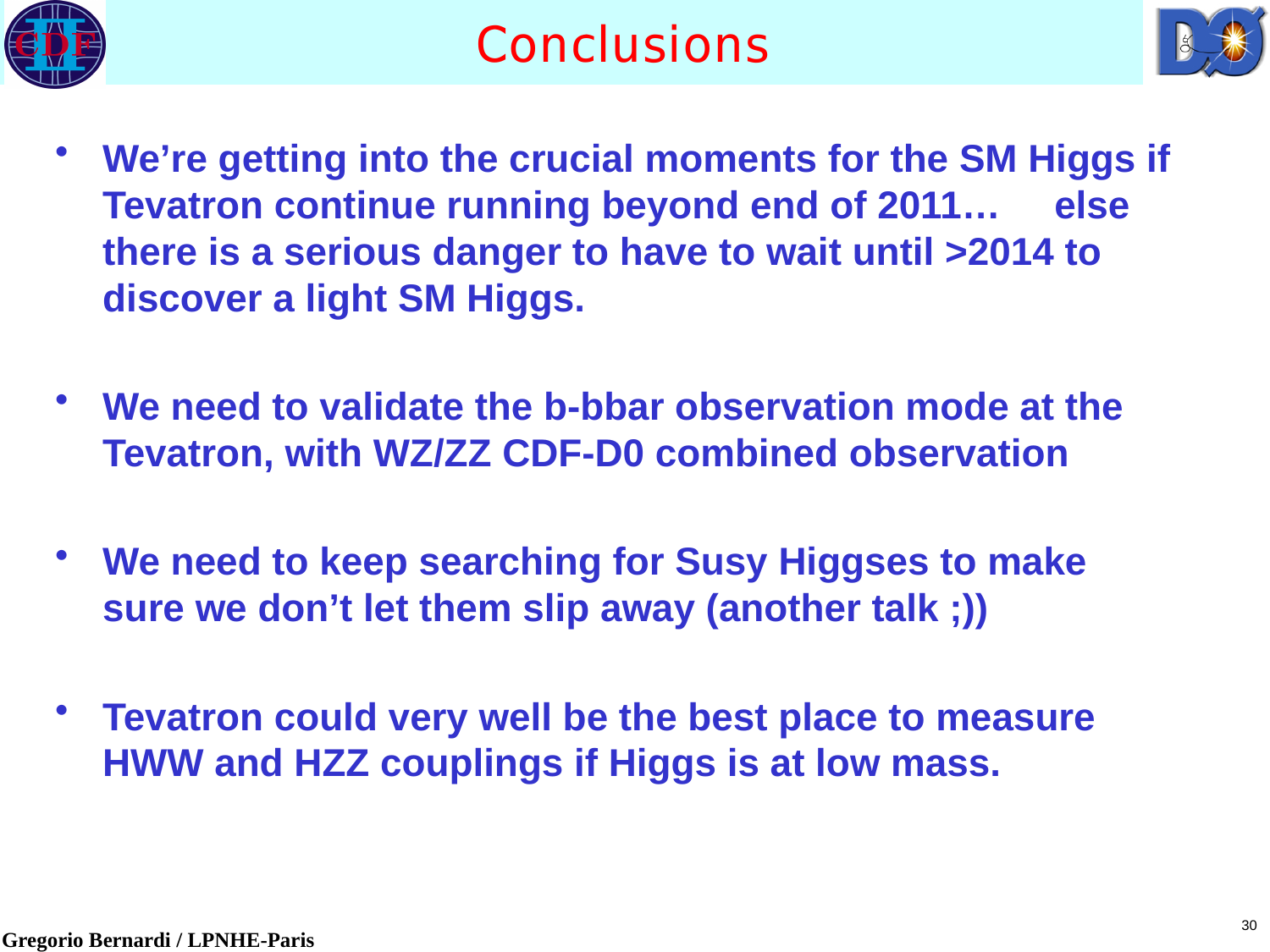

# Conclusions
We’re getting into the crucial moments for the SM Higgs if Tevatron continue running beyond end of 2011…     else there is a serious danger to have to wait until >2014 to discover a light SM Higgs.

We need to validate the b-bbar observation mode at the Tevatron, with WZ/ZZ CDF-D0 combined observation

We need to keep searching for Susy Higgses to make sure we don’t let them slip away (another talk ;))

Tevatron could very well be the best place to measure HWW and HZZ couplings if Higgs is at low mass.
30